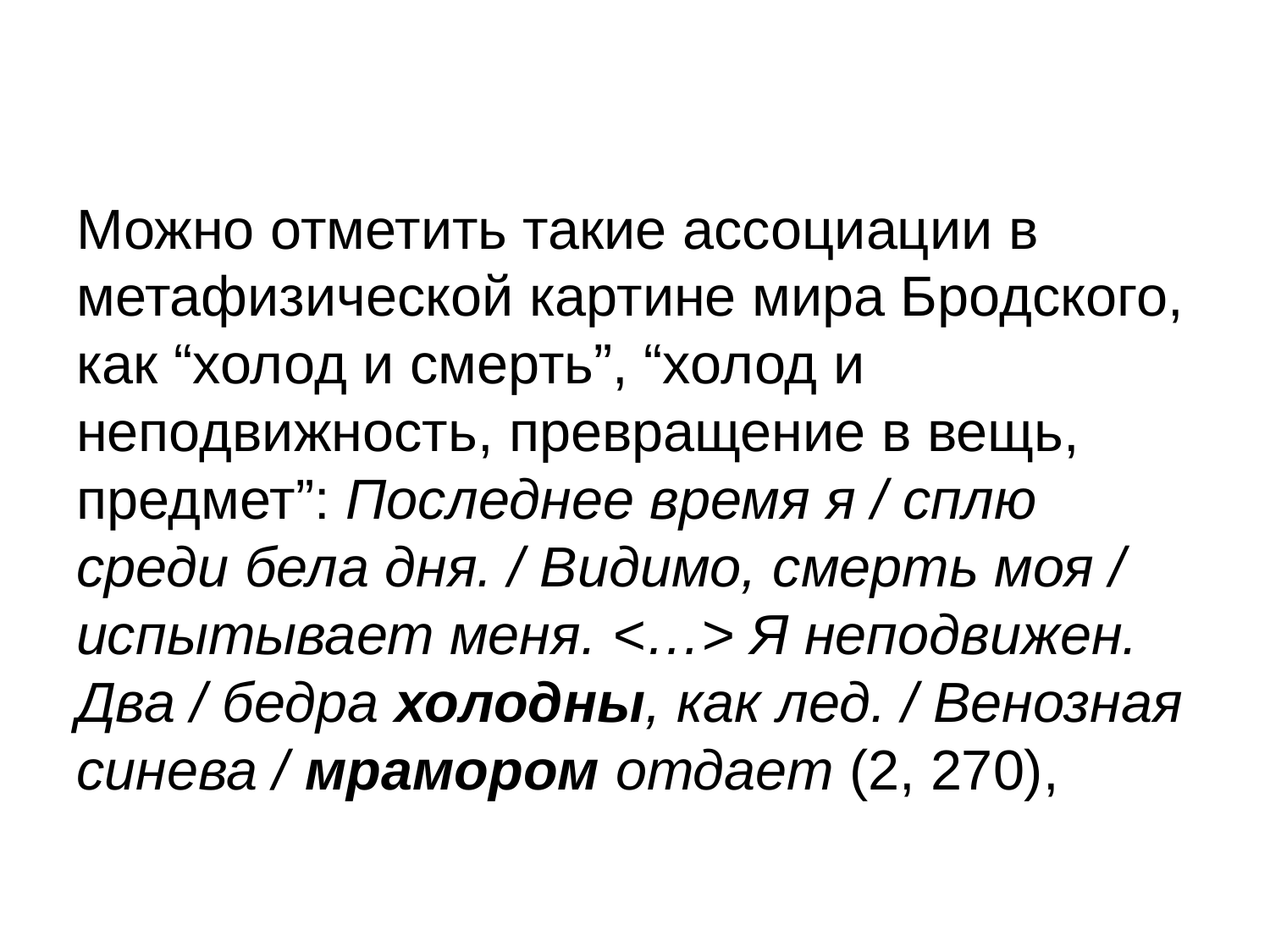

#
Можно отметить такие ассоциации в метафизической картине мира Бродского, как “холод и смерть”, “холод и неподвижность, превращение в вещь, предмет”: Последнее время я / сплю среди бела дня. / Видимо, смерть моя / испытывает меня. <…> Я неподвижен. Два / бедра холодны, как лед. / Венозная синева / мрамором отдает (2, 270),